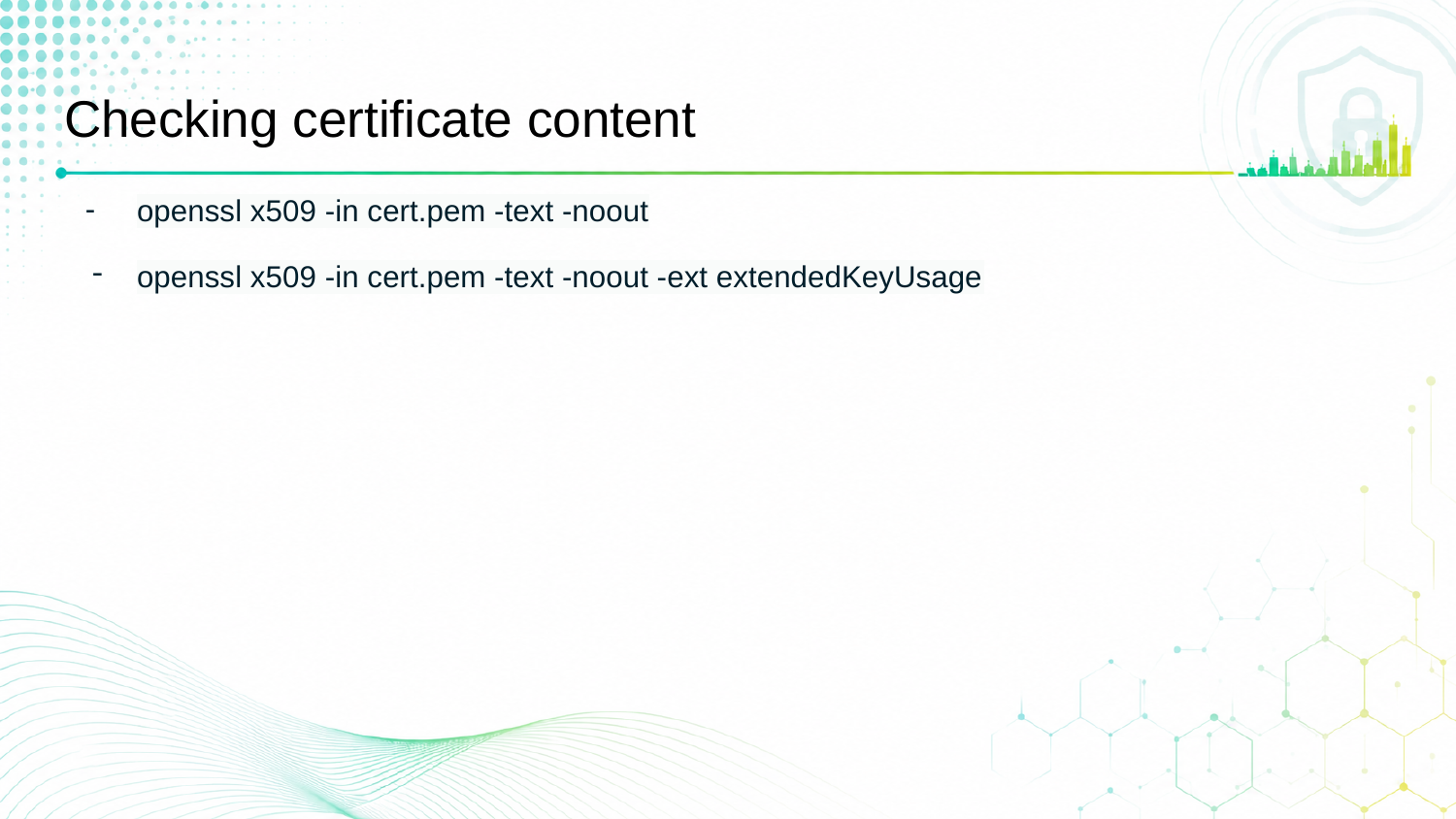

# Checking certificate content
openssl x509 -in cert.pem -text -noout
openssl x509 -in cert.pem -text -noout -ext extendedKeyUsage